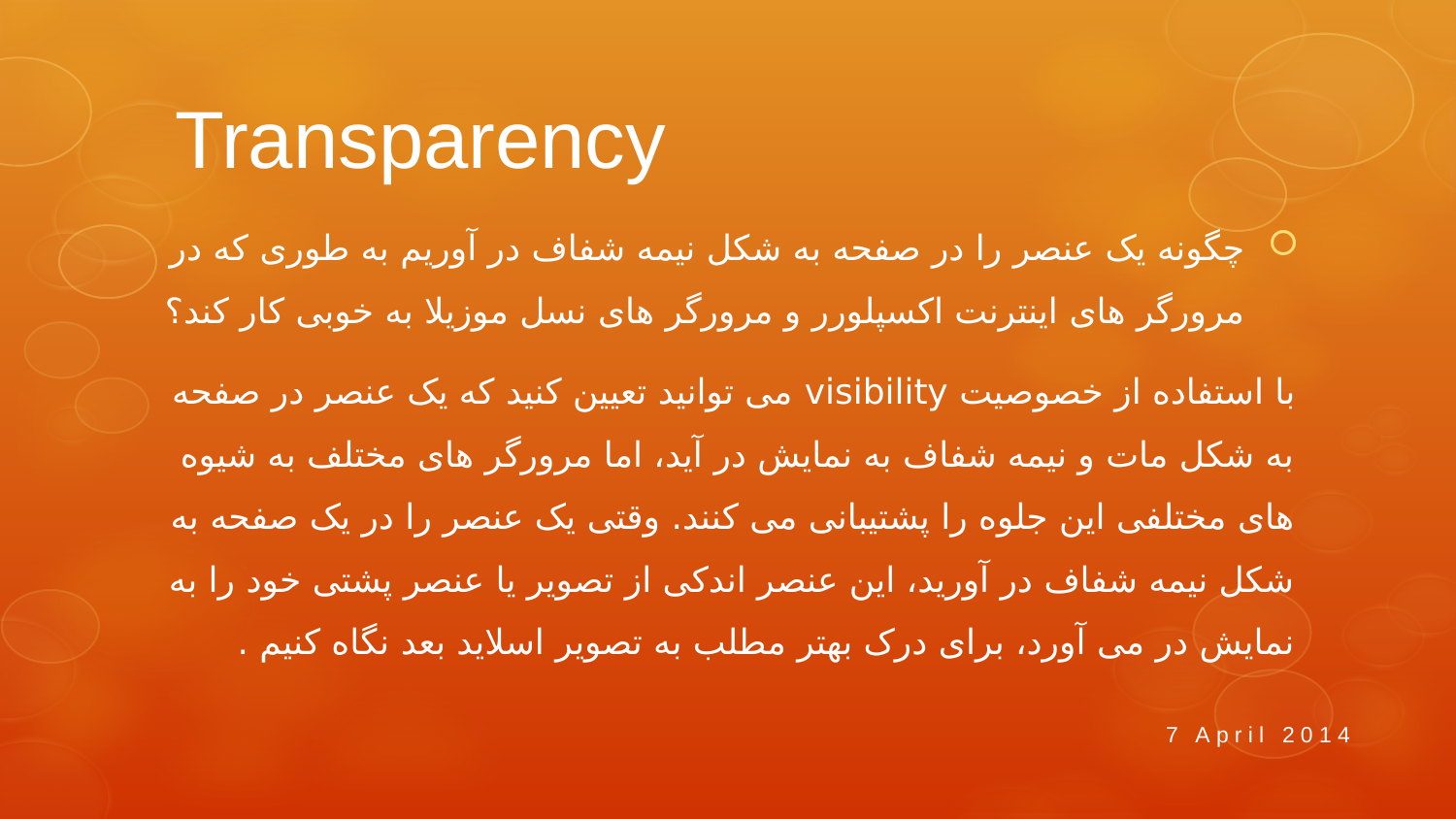

# Transparency
چگونه یک عنصر را در صفحه به شکل نیمه شفاف در آوریم به طوری که در مرورگر های اینترنت اکسپلورر و مرورگر های نسل موزیلا به خوبی کار کند؟
با استفاده از خصوصیت visibility می توانید تعیین کنید که یک عنصر در صفحه به شکل مات و نیمه شفاف به نمایش در آید، اما مرورگر های مختلف به شیوه های مختلفی این جلوه را پشتیبانی می کنند. وقتی یک عنصر را در یک صفحه به شکل نیمه شفاف در آورید، این عنصر اندکی از تصویر یا عنصر پشتی خود را به نمایش در می آورد، برای درک بهتر مطلب به تصویر اسلاید بعد نگاه کنیم .
7 April 2014